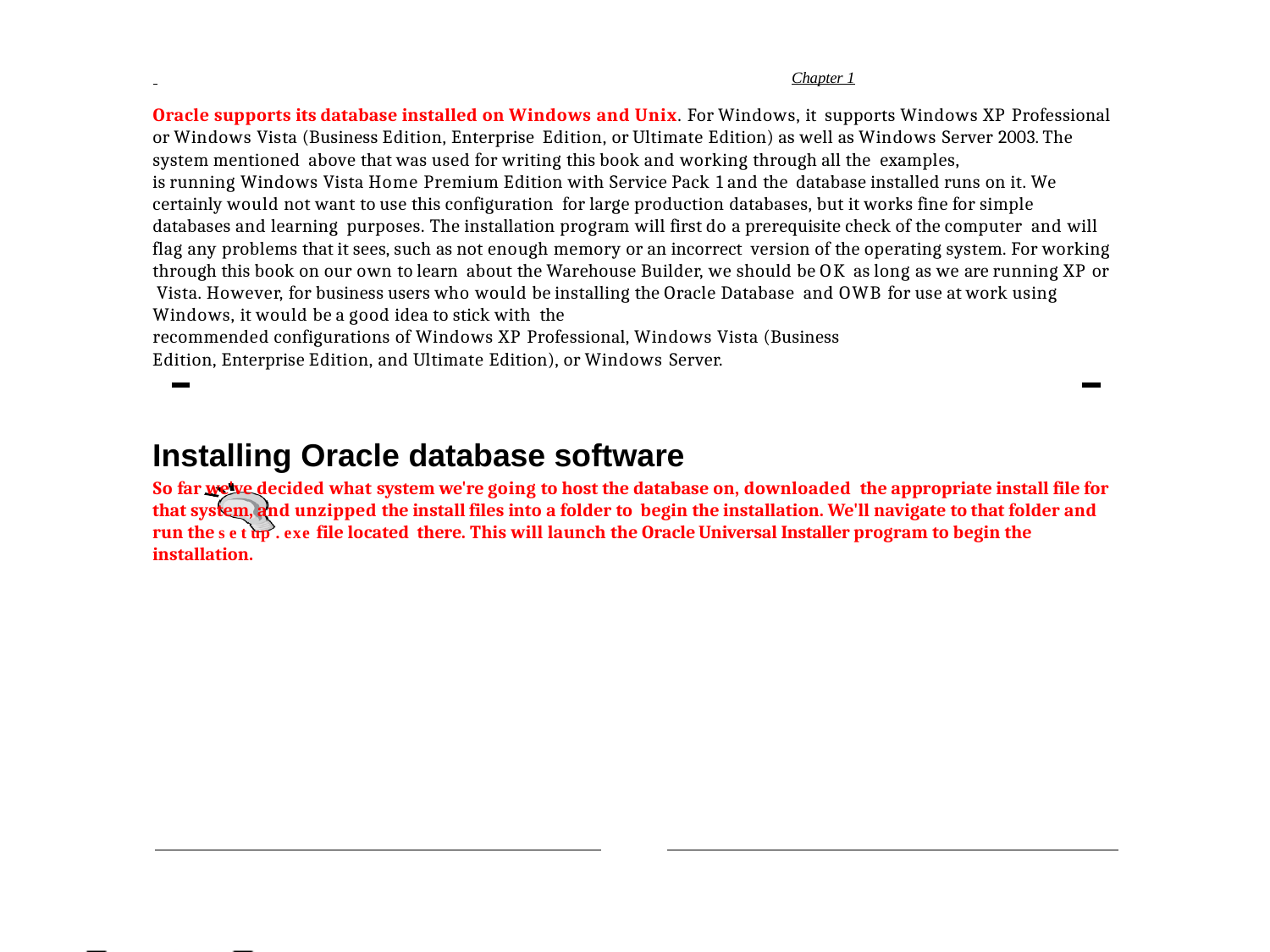

Chapter 1

Oracle supports its database installed on Windows and Unix. For Windows, it  supports Windows XP Professional or Windows Vista (Business Edition, Enterprise  Edition, or Ultimate Edition) as well as Windows Server 2003. The system mentioned  above that was used for writing this book and working through all the  examples,
is running Windows Vista Home Premium Edition with Service Pack 1 and the  database installed runs on it. We certainly would not want to use this configuration  for large production databases, but it works fine for simple databases and learning  purposes. The installation program will first do a prerequisite check of the computer  and will flag any problems that it sees, such as not enough memory or an incorrect  version of the operating system. For working through this book on our own to learn  about the Warehouse Builder, we should be OK as long as we are running XP or  Vista. However, for business users who would be installing the Oracle Database  and OWB for use at work using Windows, it would be a good idea to stick with the
recommended configurations of Windows XP Professional, Windows Vista (Business
Edition, Enterprise Edition, and Ultimate Edition), or Windows Server.

Installing Oracle database software
So far we've decided what system we're going to host the database on, downloaded  the appropriate install file for that system, and unzipped the install files into a folder to  begin the installation. We'll navigate to that folder and run the s e t up . exe file located  there. This will launch the Oracle Universal Installer program to begin the  installation.